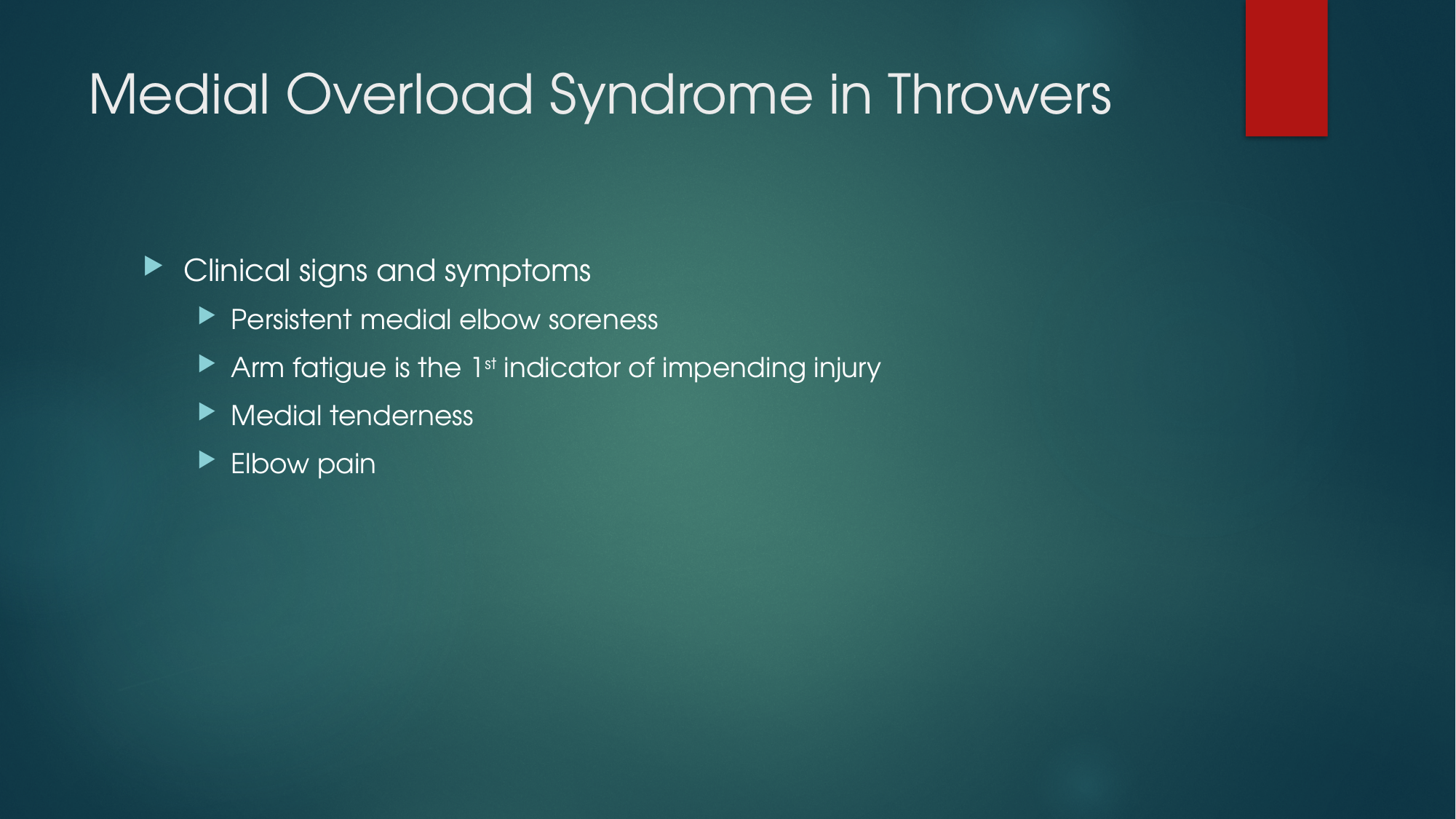

# Medial Overload Syndrome in Throwers
Clinical signs and symptoms
Persistent medial elbow soreness
Arm fatigue is the 1st indicator of impending injury
Medial tenderness
Elbow pain